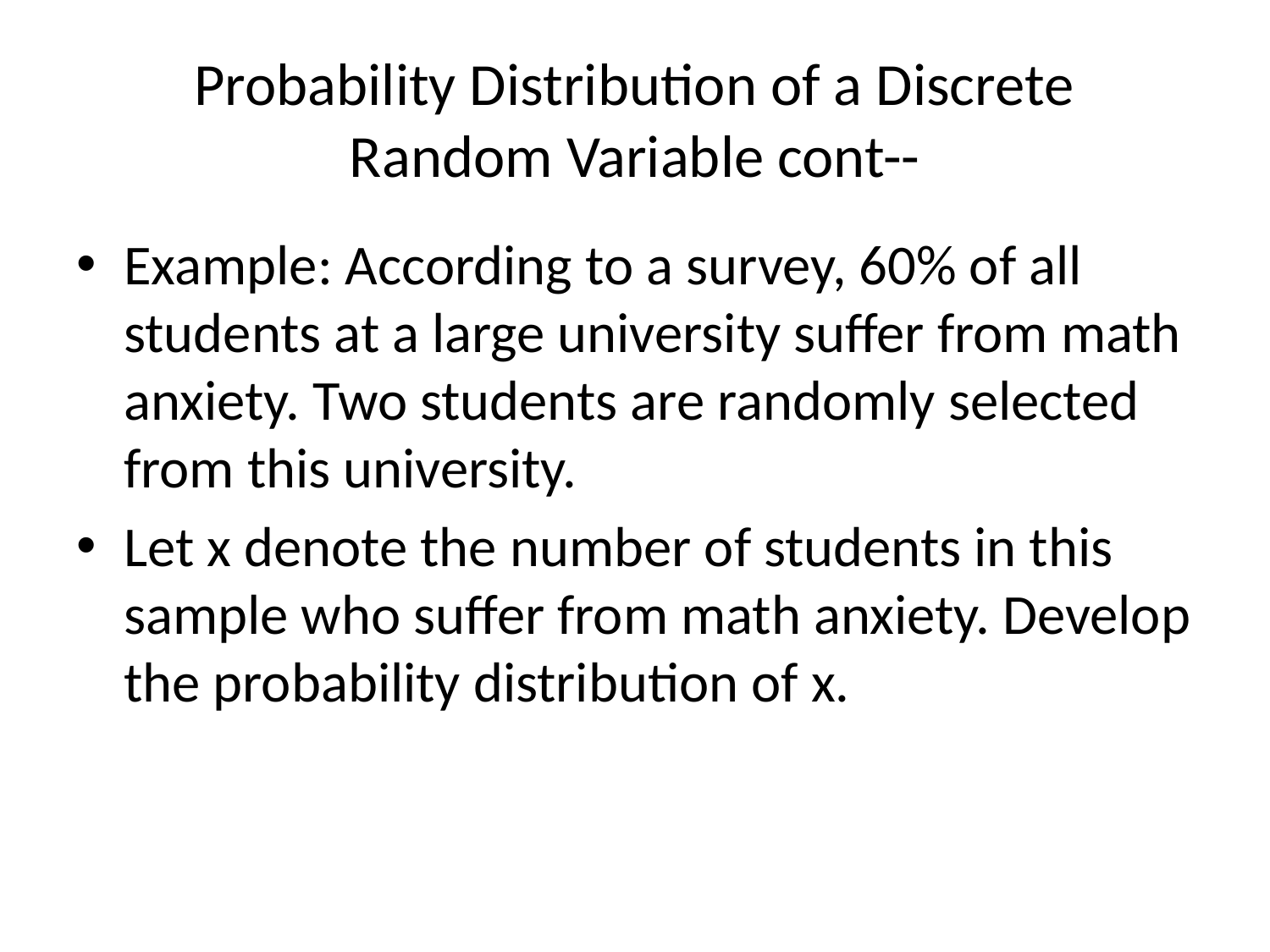

# Probability Distribution of a Discrete Random Variable cont--
Example: According to a survey, 60% of all students at a large university suffer from math anxiety. Two students are randomly selected from this university.
Let x denote the number of students in this sample who suffer from math anxiety. Develop the probability distribution of x.